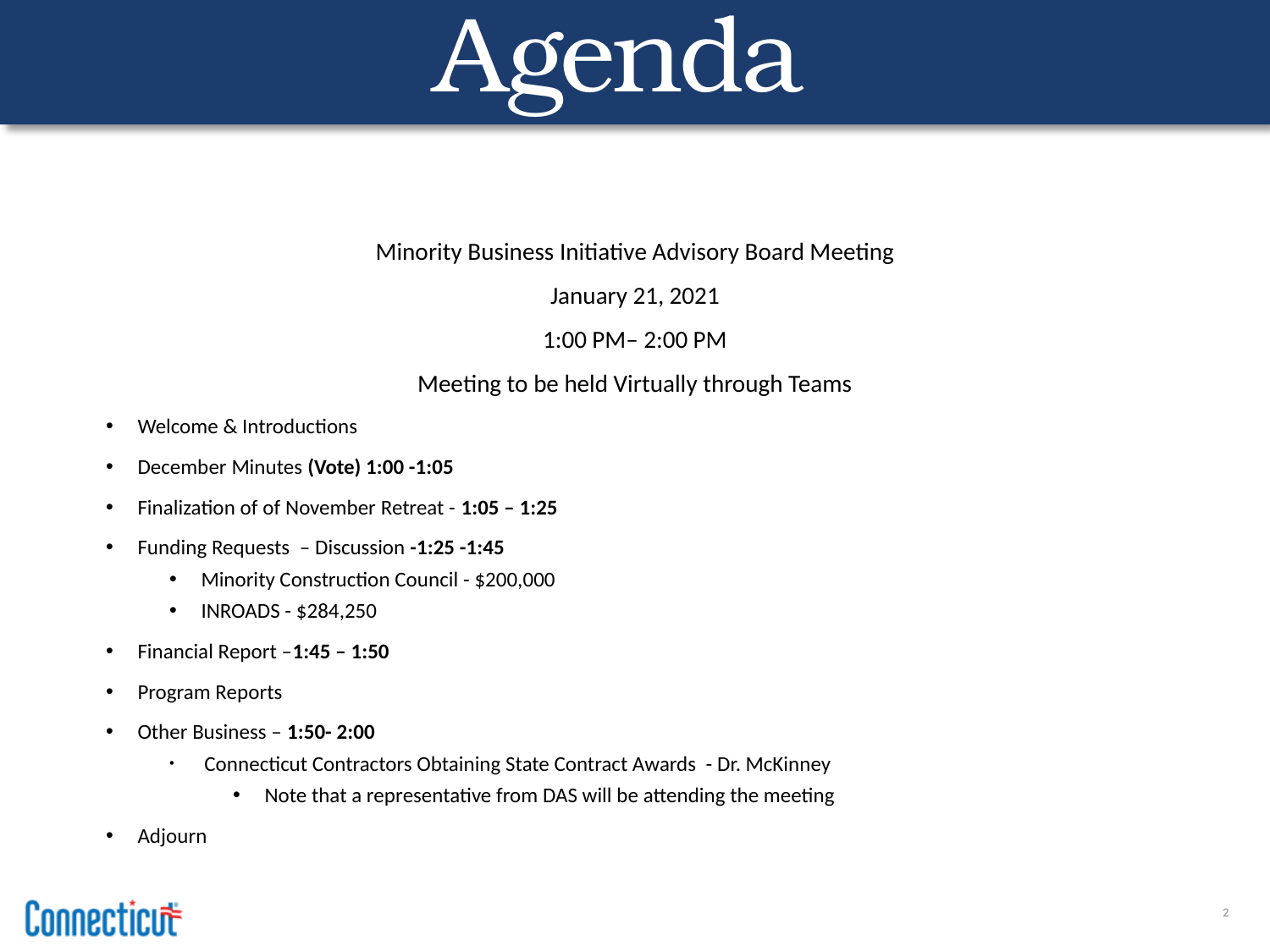

Agenda

Minority Business Initiative Advisory Board Meeting
January 21, 2021
1:00 PM– 2:00 PM
Meeting to be held Virtually through Teams
Welcome & Introductions
December Minutes (Vote) 1:00 -1:05
Finalization of of November Retreat - 1:05 – 1:25
Funding Requests  – Discussion -1:25 -1:45
Minority Construction Council - $200,000
INROADS - $284,250
Financial Report –1:45 – 1:50
Program Reports
Other Business – 1:50- 2:00
 Connecticut Contractors Obtaining State Contract Awards  - Dr. McKinney
Note that a representative from DAS will be attending the meeting
Adjourn

1
2